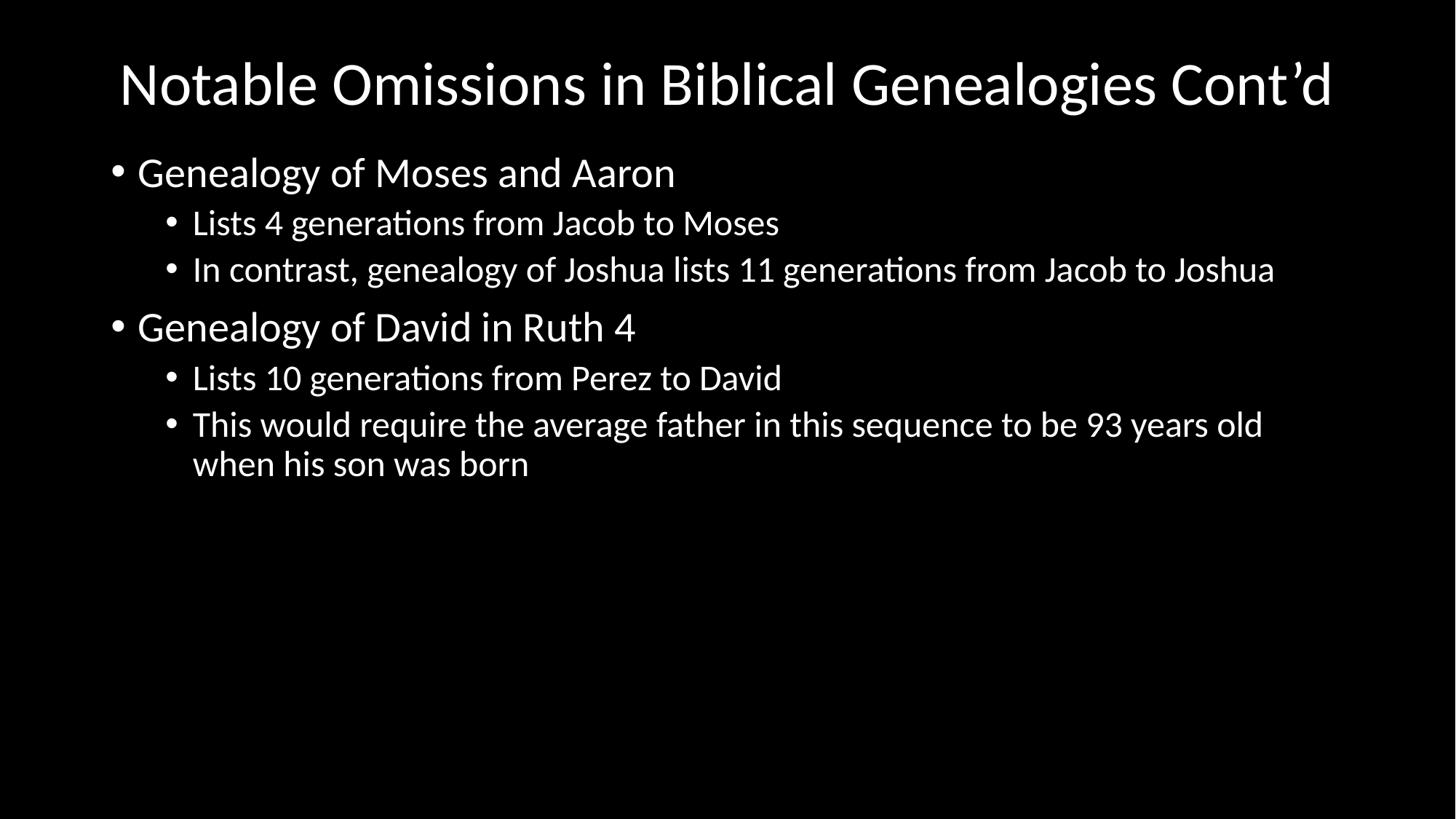

# Notable Omissions in Biblical Genealogies Cont’d
Genealogy of Moses and Aaron
Lists 4 generations from Jacob to Moses
In contrast, genealogy of Joshua lists 11 generations from Jacob to Joshua
Genealogy of David in Ruth 4
Lists 10 generations from Perez to David
This would require the average father in this sequence to be 93 years old when his son was born